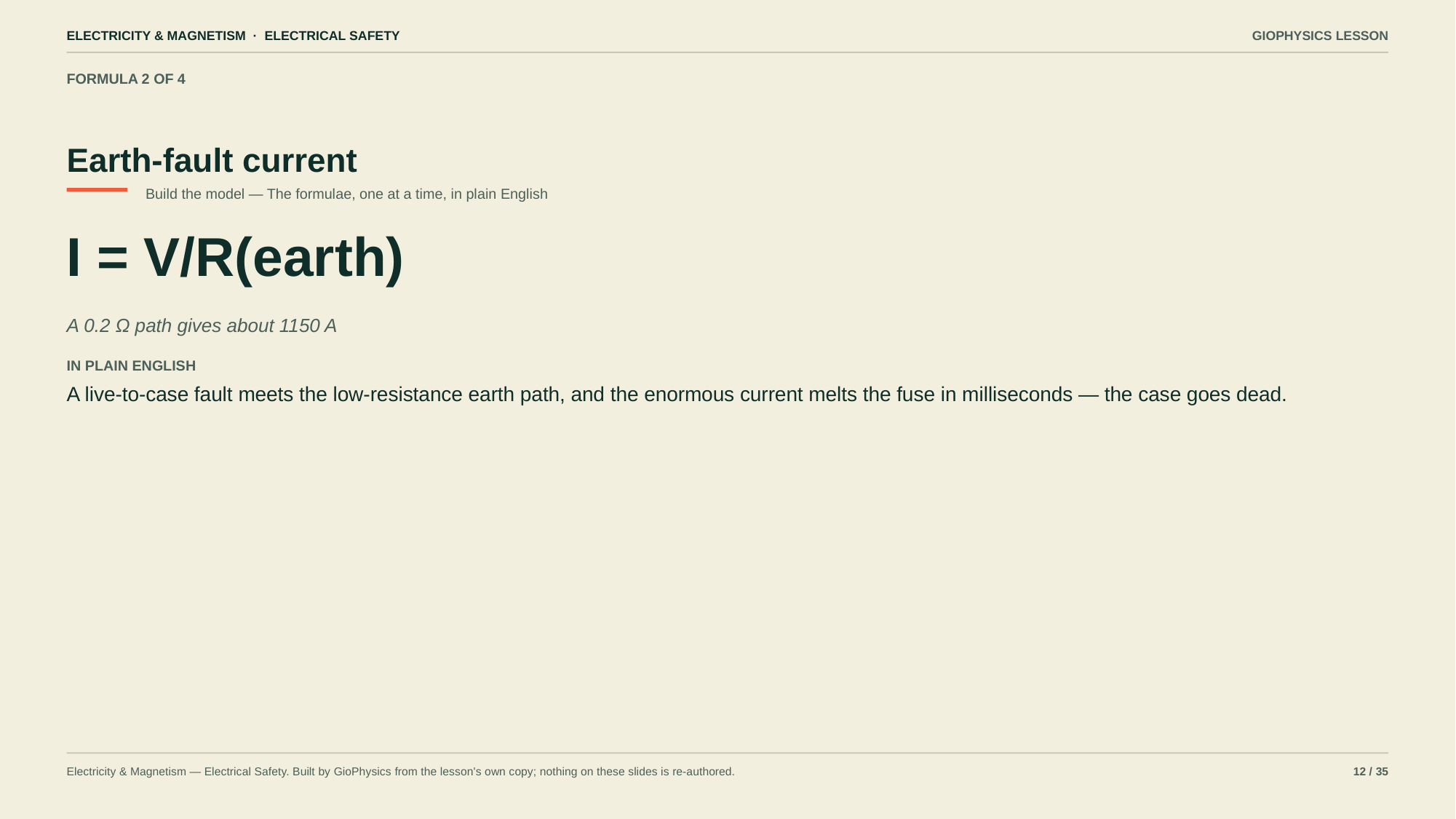

ELECTRICITY & MAGNETISM  ·  ELECTRICAL SAFETY
GIOPHYSICS LESSON

FORMULA 2 OF 4
Earth-fault current
Build the model — The formulae, one at a time, in plain English

I = V/R(earth)
A 0.2 Ω path gives about 1150 A
IN PLAIN ENGLISH
A live-to-case fault meets the low-resistance earth path, and the enormous current melts the fuse in milliseconds — the case goes dead.

Electricity & Magnetism — Electrical Safety. Built by GioPhysics from the lesson's own copy; nothing on these slides is re-authored.
12 / 35